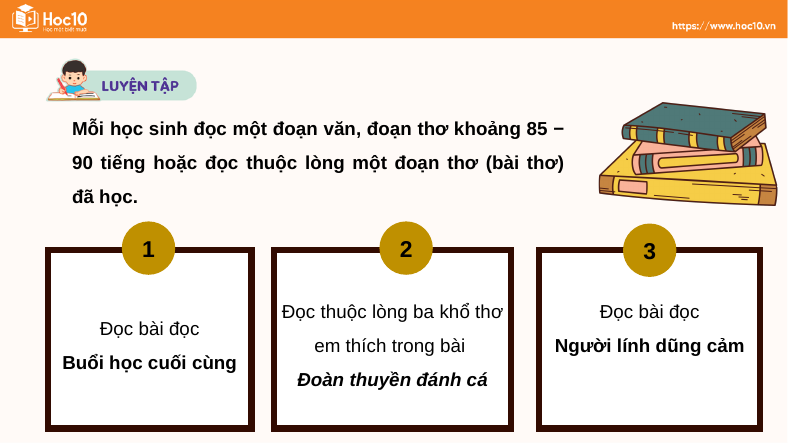

Mỗi học sinh đọc một đoạn văn, đoạn thơ khoảng 85 − 90 tiếng hoặc đọc thuộc lòng một đoạn thơ (bài thơ) đã học.
1
2
3
Đọc bài đọc
Buổi học cuối cùng
Đọc thuộc lòng ba khổ thơ em thích trong bài
Đoàn thuyền đánh cá
Đọc bài đọc
Người lính dũng cảm